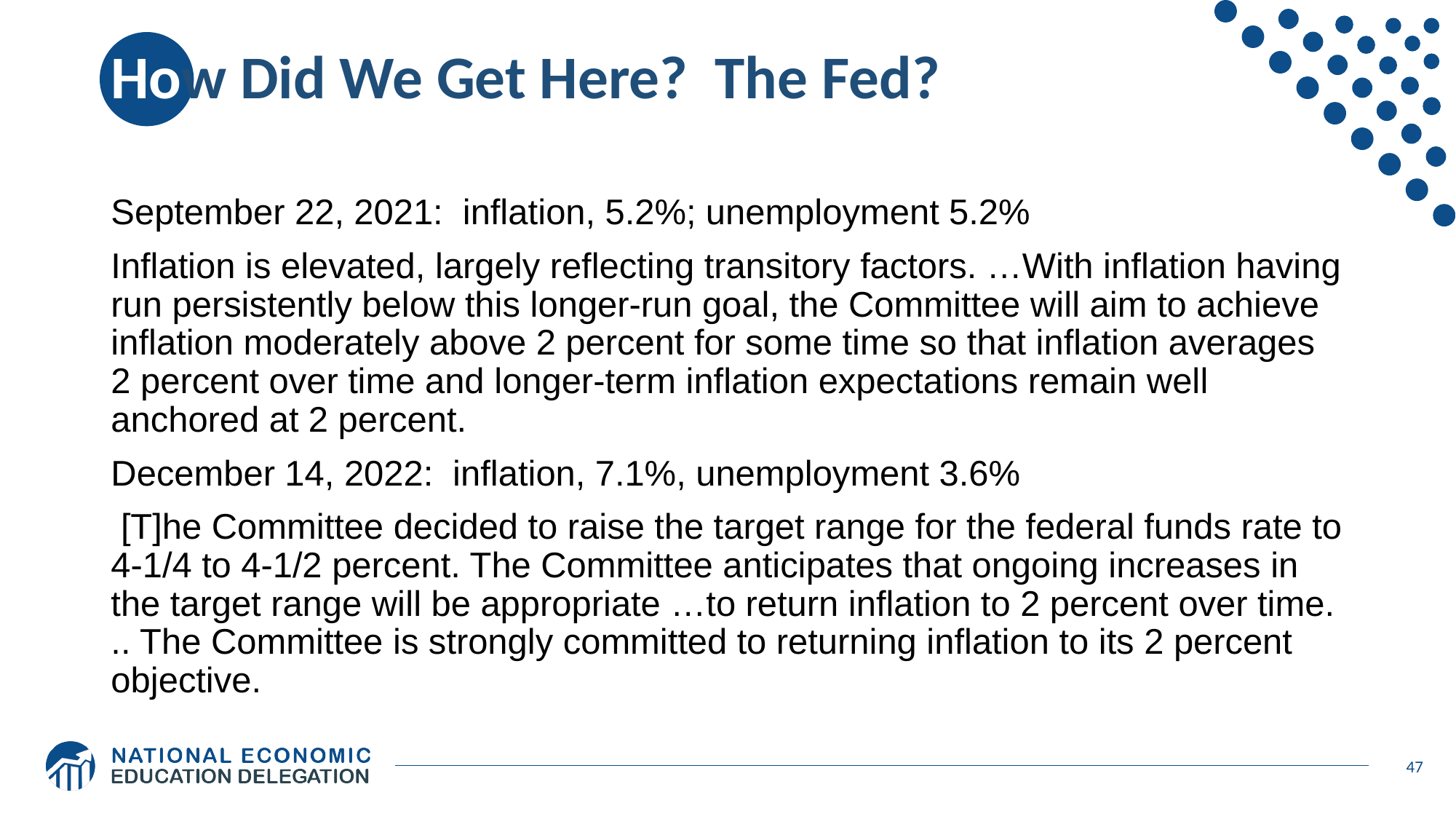

# How Did We Get Here?  The Fed?
September 22, 2021:  inflation, 5.2%; unemployment 5.2%
Inflation is elevated, largely reflecting transitory factors. …With inflation having run persistently below this longer-run goal, the Committee will aim to achieve inflation moderately above 2 percent for some time so that inflation averages 2 percent over time and longer‑term inflation expectations remain well anchored at 2 percent.
December 14, 2022:  inflation, 7.1%, unemployment 3.6%
 [T]he Committee decided to raise the target range for the federal funds rate to 4-1/4 to 4-1/2 percent. The Committee anticipates that ongoing increases in the target range will be appropriate …to return inflation to 2 percent over time. .. The Committee is strongly committed to returning inflation to its 2 percent objective.
47